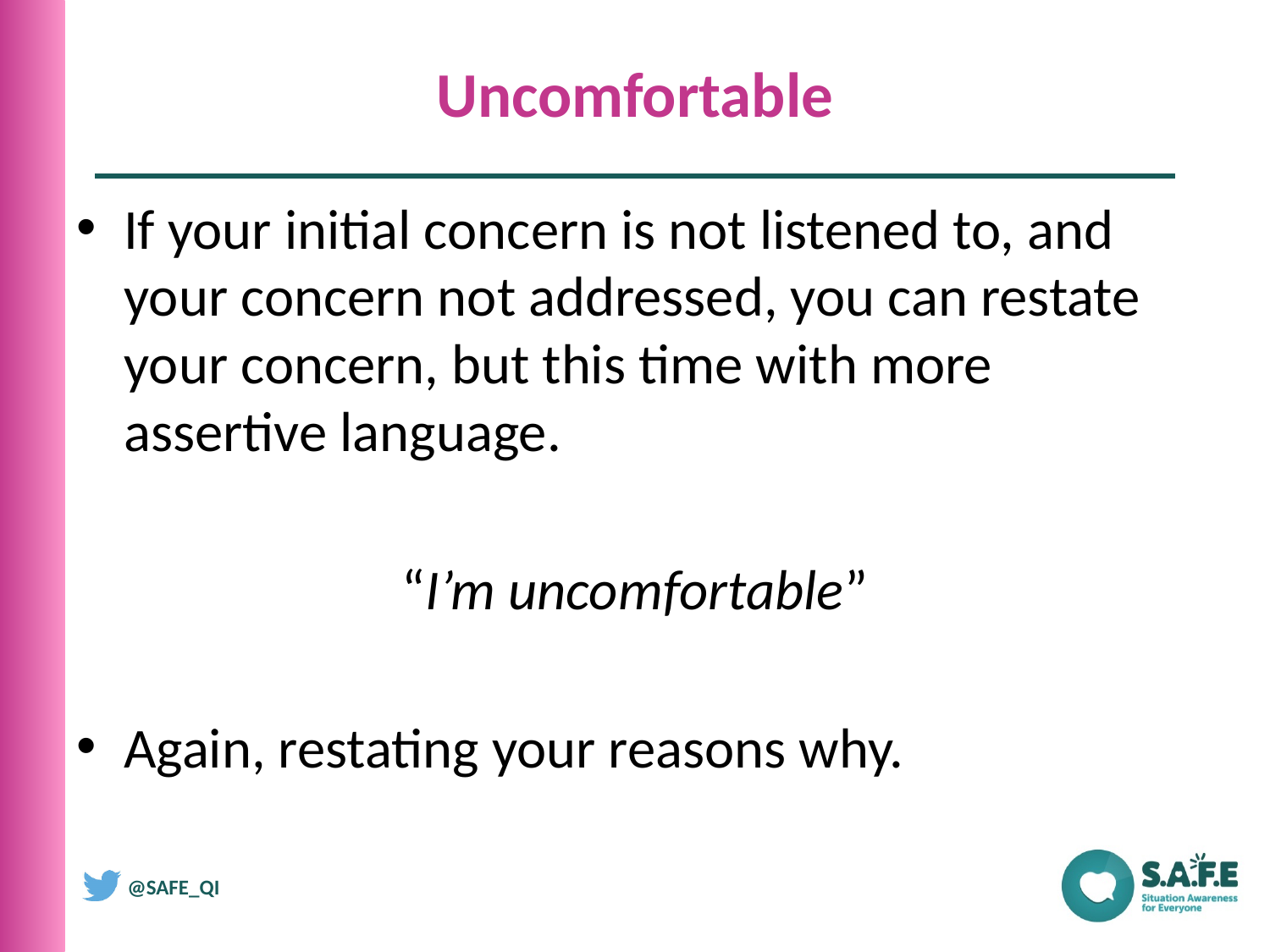

# Uncomfortable
If your initial concern is not listened to, and your concern not addressed, you can restate your concern, but this time with more assertive language.

“I’m uncomfortable”

Again, restating your reasons why.